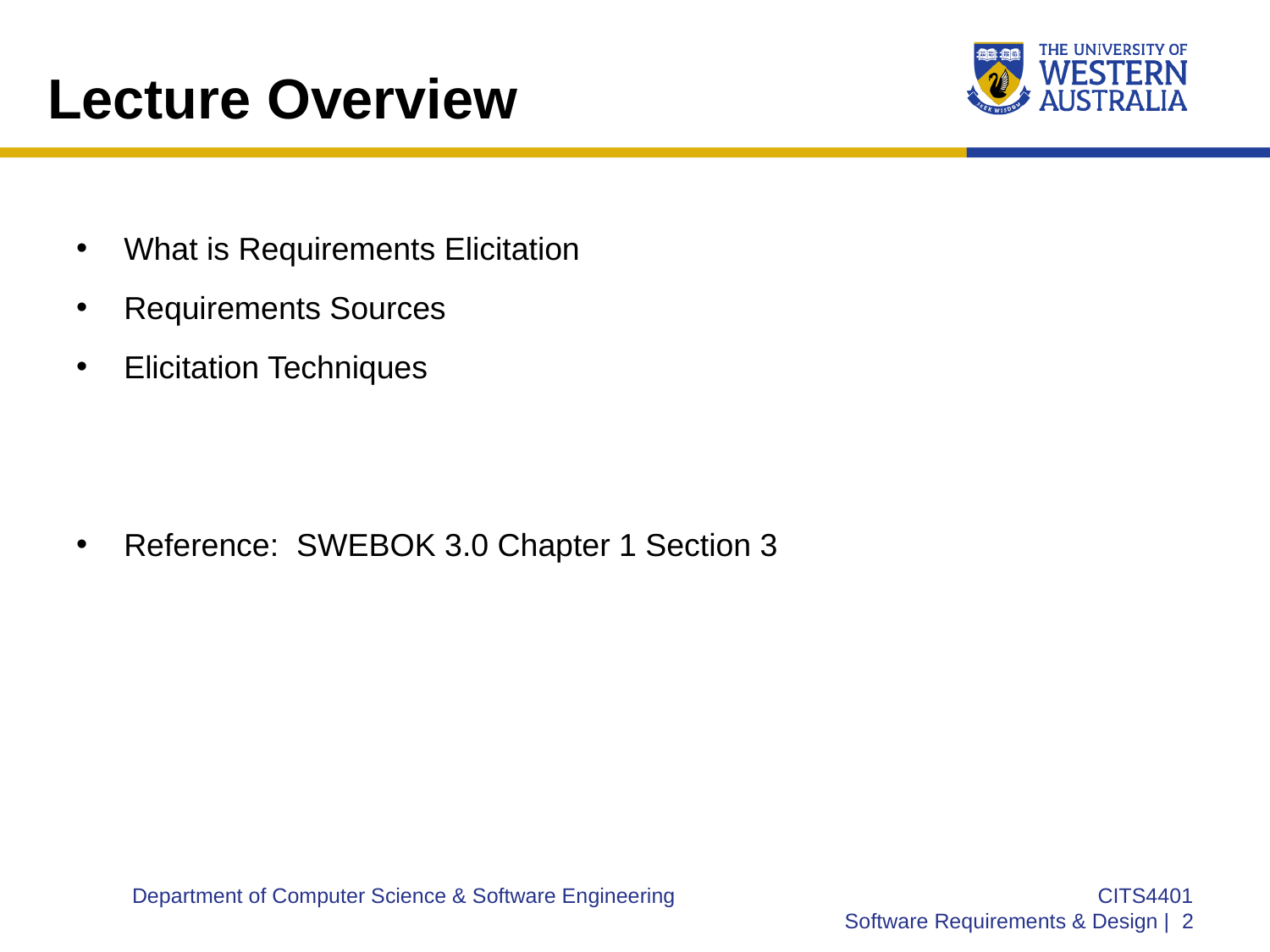

# Lecture Overview
What is Requirements Elicitation
Requirements Sources
Elicitation Techniques

Reference:  SWEBOK 3.0 Chapter 1 Section 3